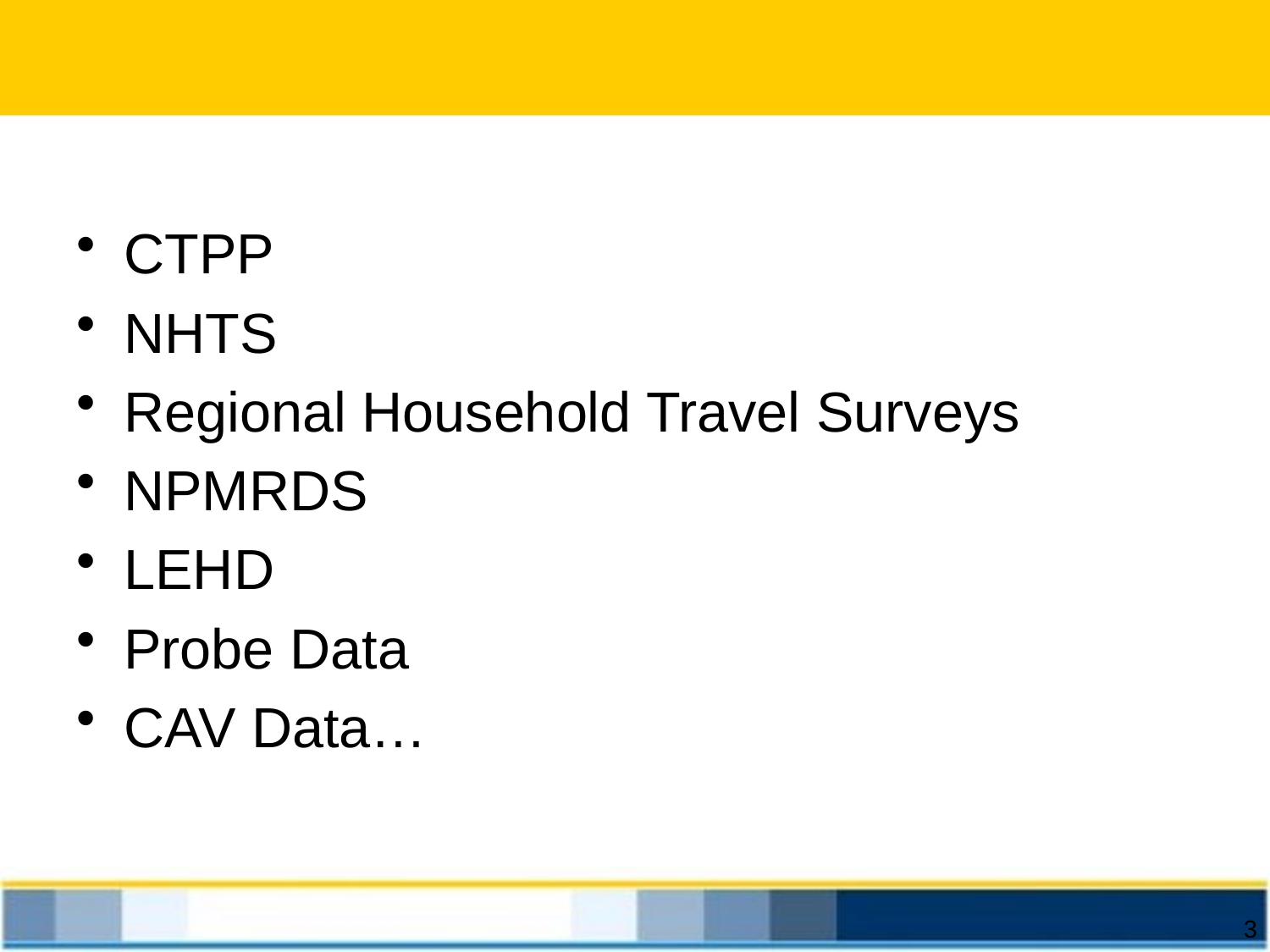

# CTPP
NHTS
Regional Household Travel Surveys
NPMRDS
LEHD
Probe Data
CAV Data…

3